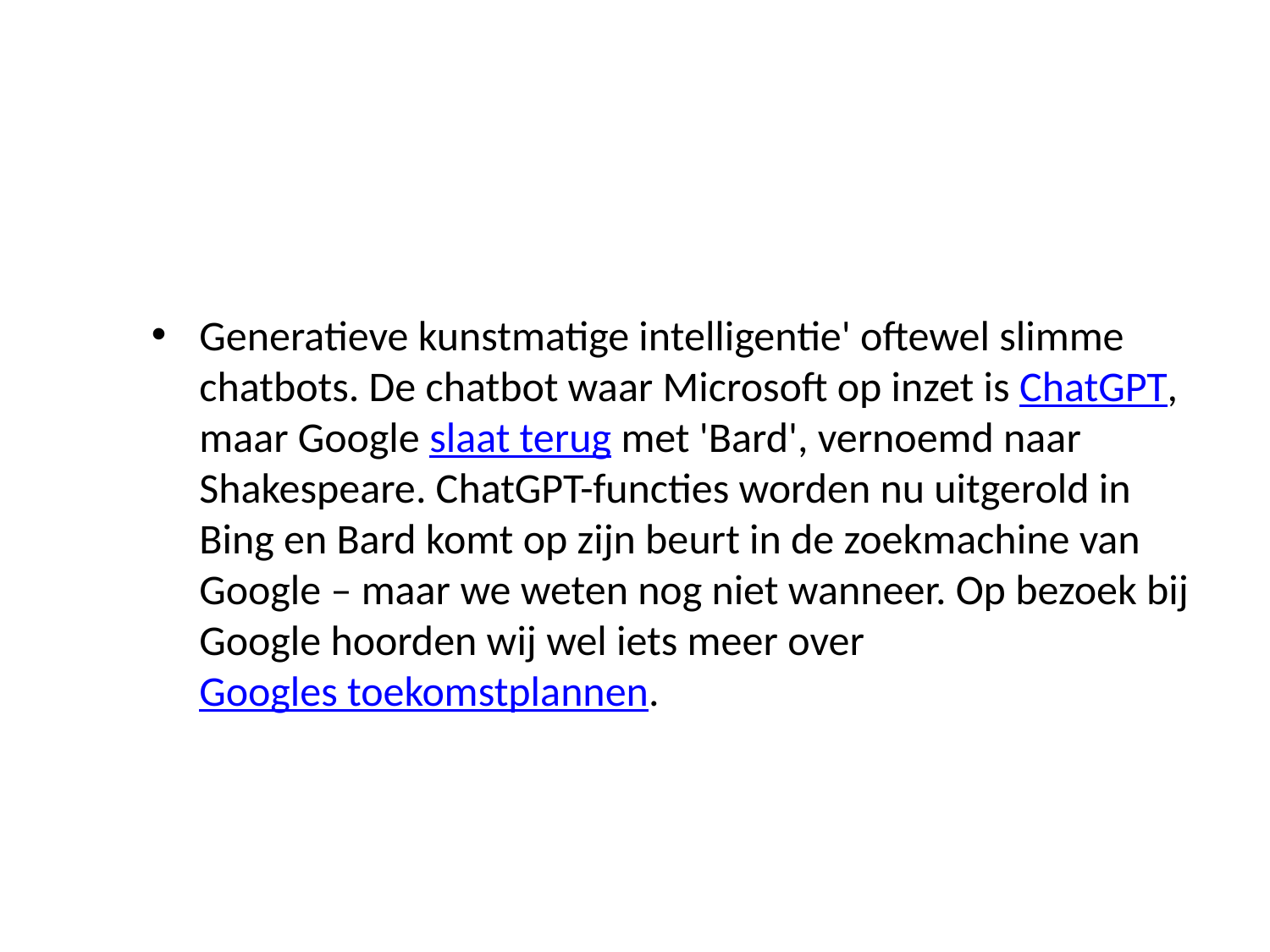

#

Generatieve kunstmatige intelligentie' oftewel slimme chatbots. De chatbot waar Microsoft op inzet is ChatGPT, maar Google slaat terug met 'Bard', vernoemd naar Shakespeare. ChatGPT-functies worden nu uitgerold in Bing en Bard komt op zijn beurt in de zoekmachine van Google – maar we weten nog niet wanneer. Op bezoek bij Google hoorden wij wel iets meer over Googles toekomstplannen.